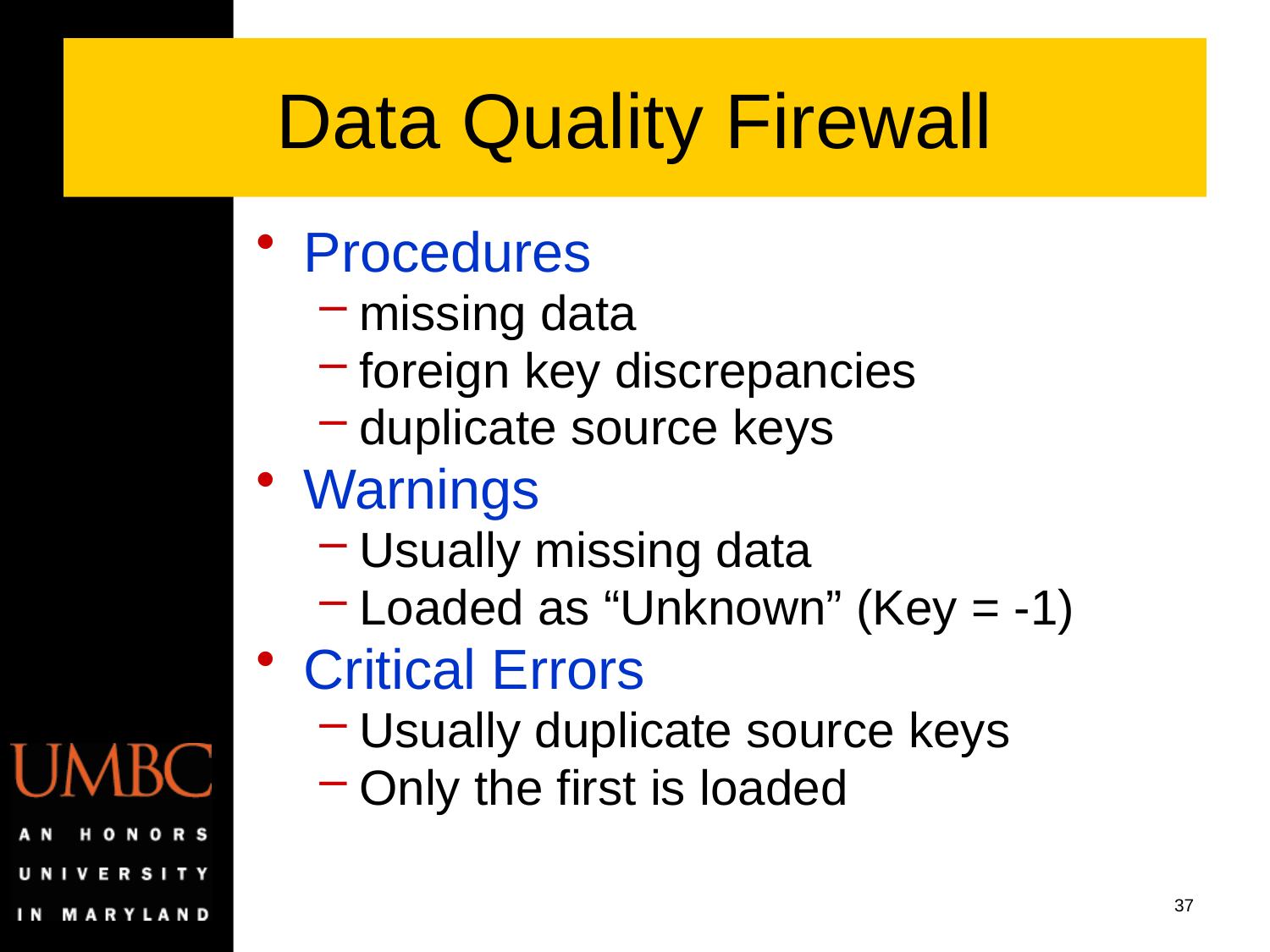

# Data Quality Firewall
Procedures
missing data
foreign key discrepancies
duplicate source keys
Warnings
Usually missing data
Loaded as “Unknown” (Key = -1)
Critical Errors
Usually duplicate source keys
Only the first is loaded

37